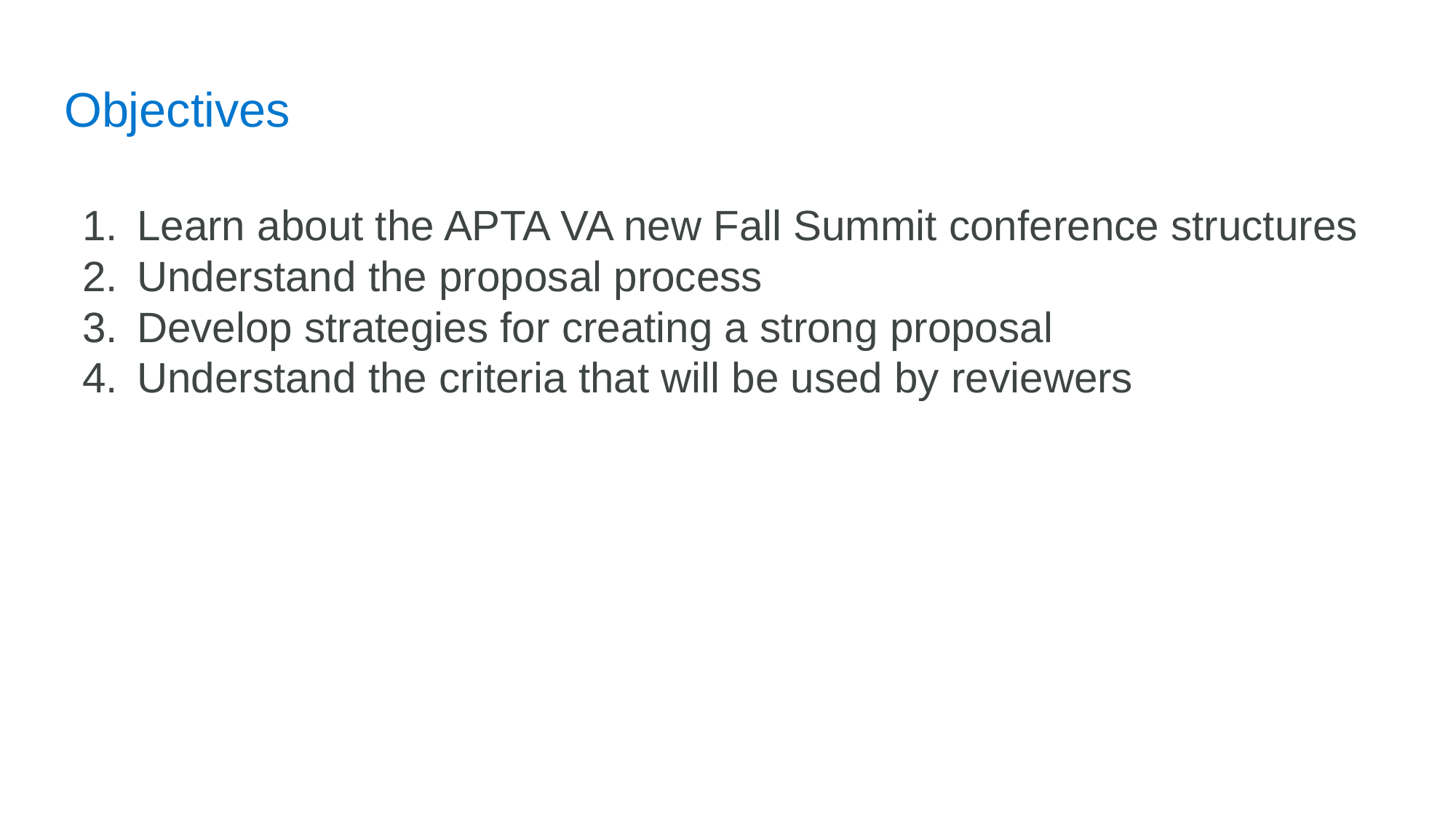

# Objectives
Learn about the APTA VA new Fall Summit conference structures
Understand the proposal process
Develop strategies for creating a strong proposal
Understand the criteria that will be used by reviewers